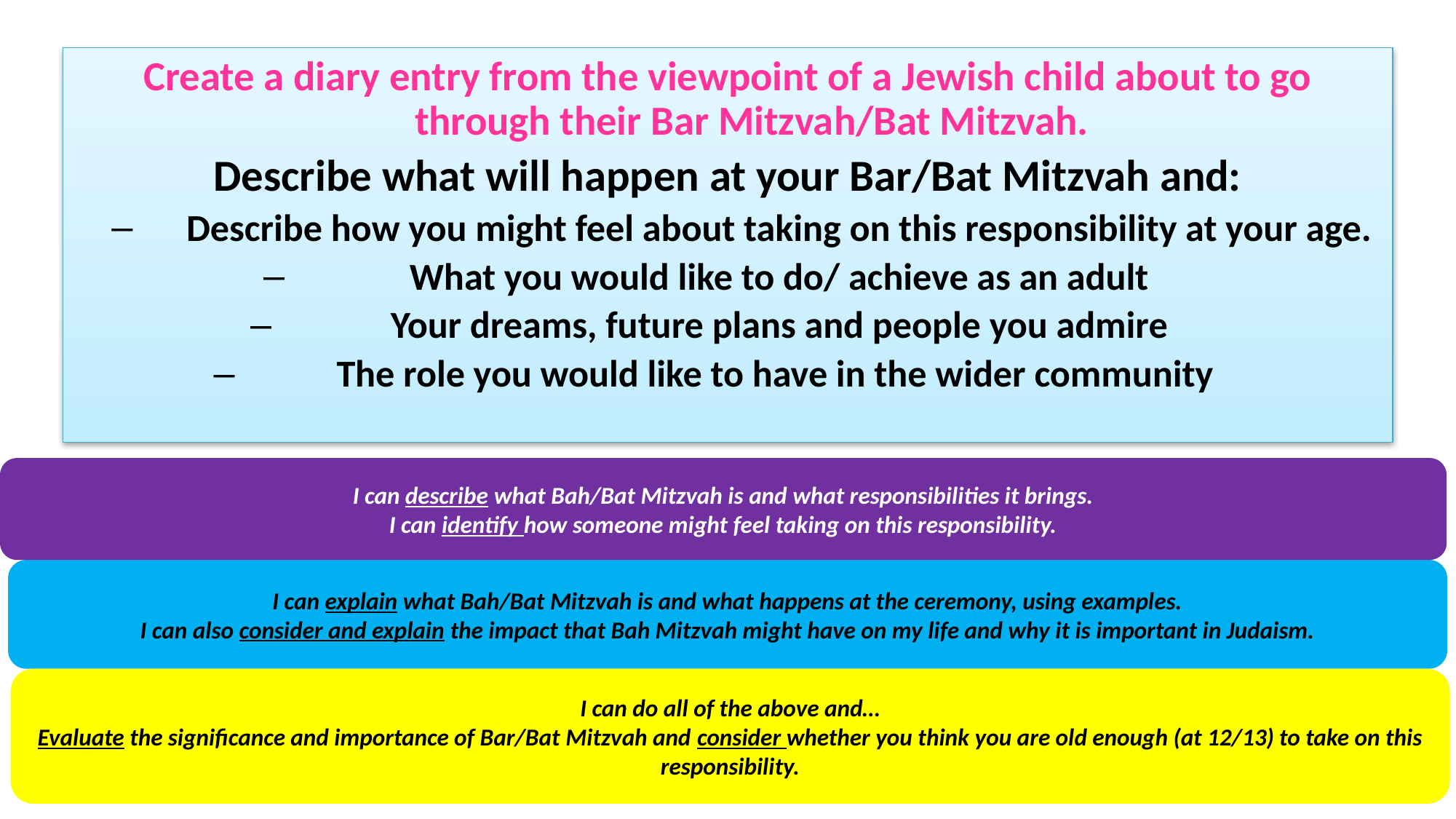

Create a diary entry from the viewpoint of a Jewish child about to go through their Bar Mitzvah/Bat Mitzvah.
Describe what will happen at your Bar/Bat Mitzvah and:
Describe how you might feel about taking on this responsibility at your age.
What you would like to do/ achieve as an adult
Your dreams, future plans and people you admire
The role you would like to have in the wider community

I can describe what Bah/Bat Mitzvah is and what responsibilities it brings.
I can identify how someone might feel taking on this responsibility.
I can explain what Bah/Bat Mitzvah is and what happens at the ceremony, using examples.
I can also consider and explain the impact that Bah Mitzvah might have on my life and why it is important in Judaism.
I can do all of the above and…
Evaluate the significance and importance of Bar/Bat Mitzvah and consider whether you think you are old enough (at 12/13) to take on this responsibility.